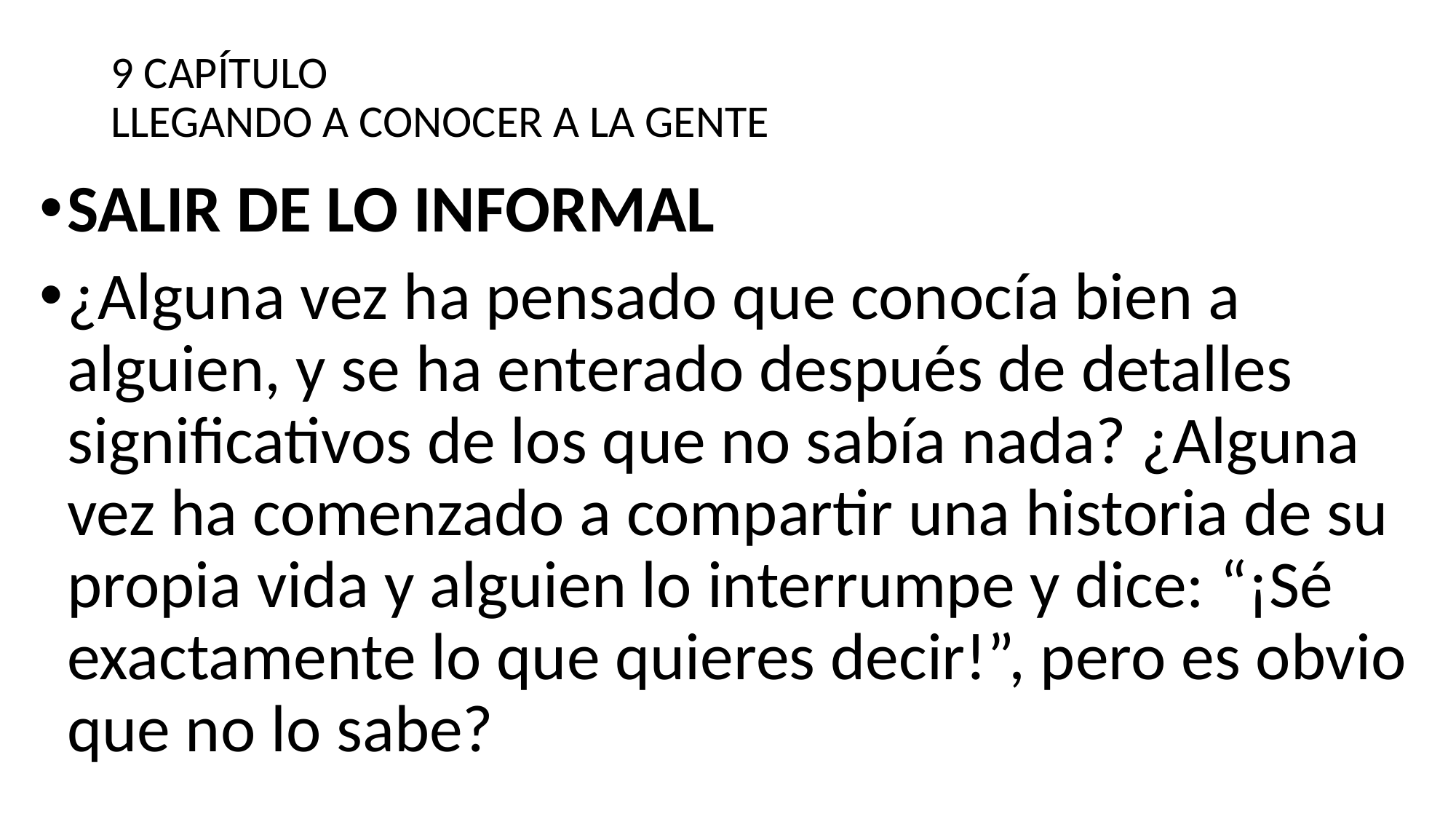

# 9 CAPÍTULO LLEGANDO A CONOCER A LA GENTE
SALIR DE LO INFORMAL
¿Alguna vez ha pensado que conocía bien a alguien, y se ha enterado después de detalles significativos de los que no sabía nada? ¿Alguna vez ha comenzado a compartir una historia de su propia vida y alguien lo interrumpe y dice: “¡Sé exactamente lo que quieres decir!”, pero es obvio que no lo sabe?